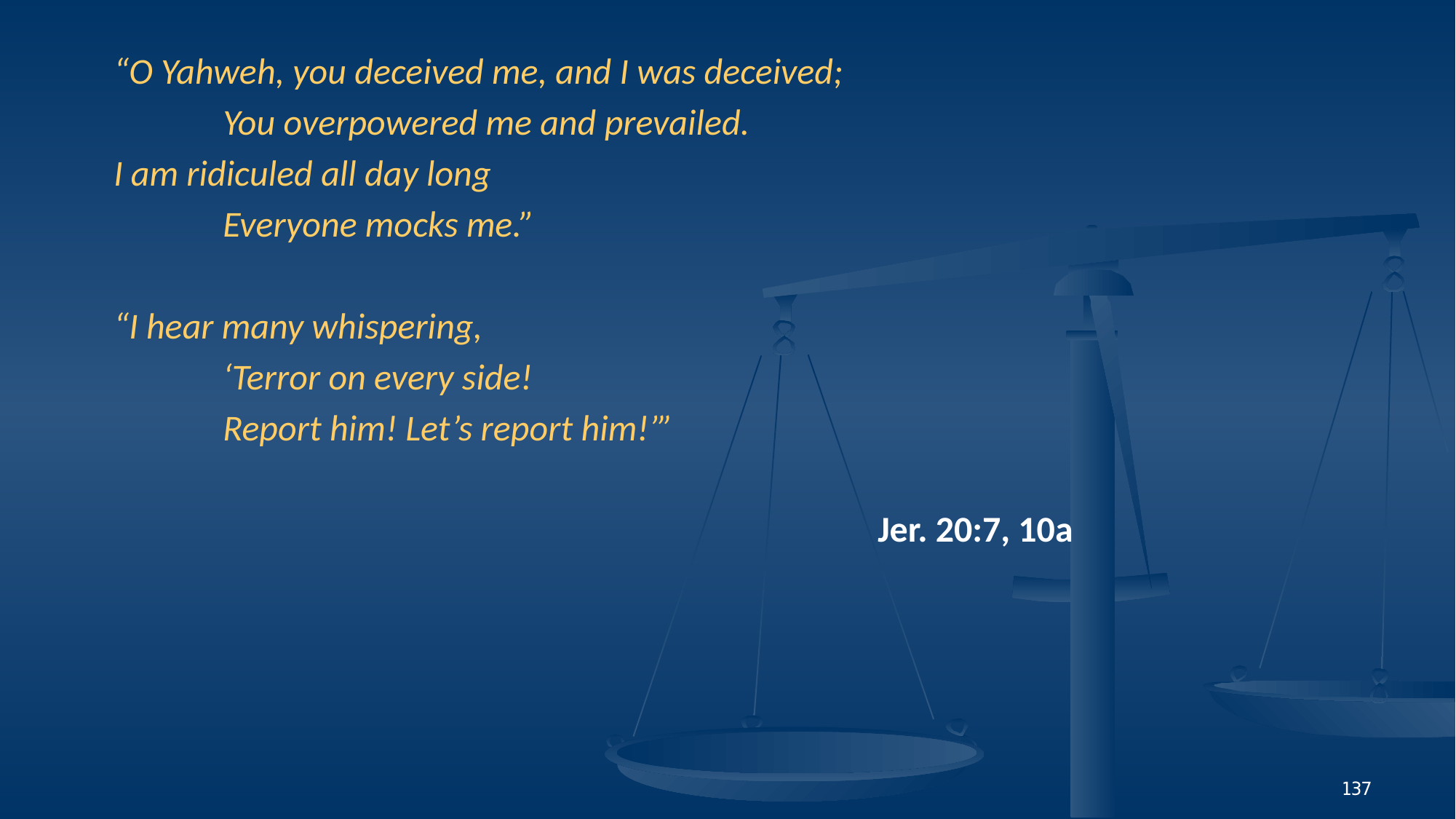

“O Yahweh, you deceived me, and I was deceived;
	You overpowered me and prevailed.
I am ridiculed all day long
	Everyone mocks me.”

“I hear many whispering,
	‘Terror on every side!
	Report him! Let’s report him!’”

							Jer. 20:7, 10a

137